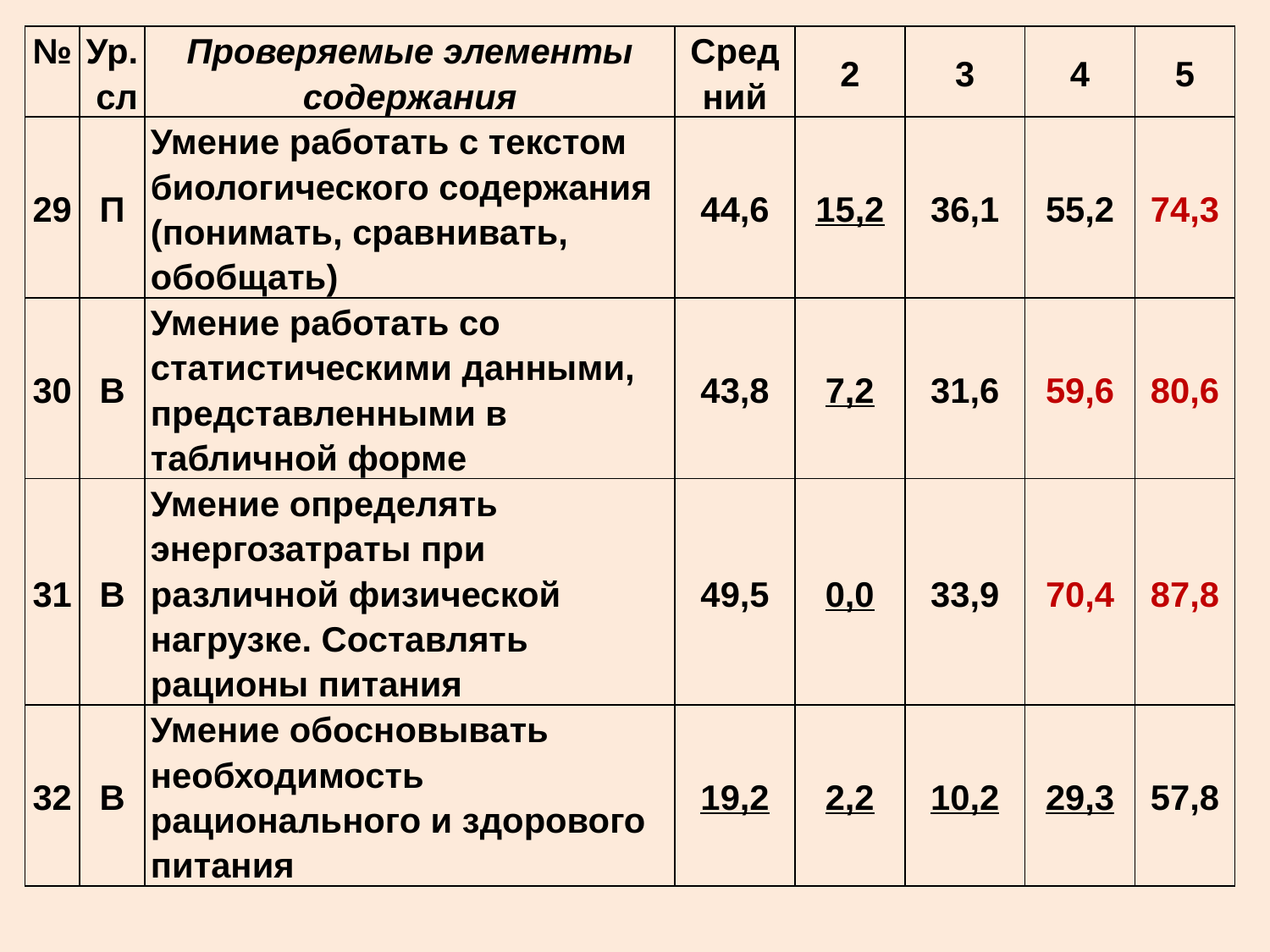

| № | Ур. сл | Проверяемые элементы содержания | Сред ний | 2 | 3 | 4 | 5 |
| --- | --- | --- | --- | --- | --- | --- | --- |
| 29 | П | Умение работать с текстом биологического содержания (понимать, сравнивать, обобщать) | 44,6 | 15,2 | 36,1 | 55,2 | 74,3 |
| 30 | В | Умение работать со статистическими данными, представленными в табличной форме | 43,8 | 7,2 | 31,6 | 59,6 | 80,6 |
| 31 | В | Умение определять энергозатраты при различной физической нагрузке. Составлять рационы питания | 49,5 | 0,0 | 33,9 | 70,4 | 87,8 |
| 32 | В | Умение обосновывать необходимость рационального и здорового питания | 19,2 | 2,2 | 10,2 | 29,3 | 57,8 |